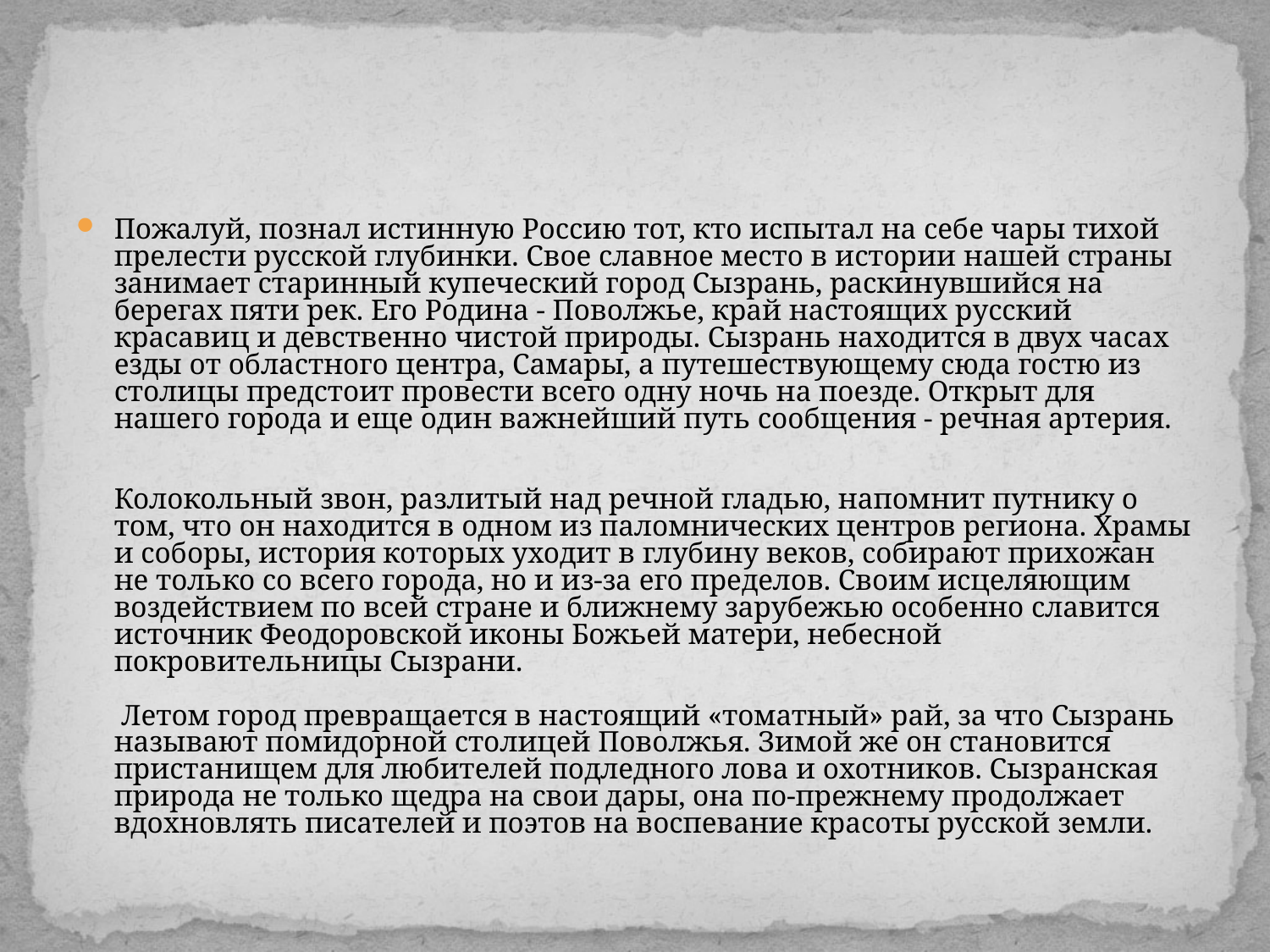

#
Пожалуй, познал истинную Россию тот, кто испытал на себе чары тихой прелести русской глубинки. Свое славное место в истории нашей страны занимает старинный купеческий город Сызрань, раскинувшийся на берегах пяти рек. Его Родина - Поволжье, край настоящих русский красавиц и девственно чистой природы. Сызрань находится в двух часах езды от областного центра, Самары, а путешествующему сюда гостю из столицы предстоит провести всего одну ночь на поезде. Открыт для нашего города и еще один важнейший путь сообщения - речная артерия.
Колокольный звон, разлитый над речной гладью, напомнит путнику о том, что он находится в одном из паломнических центров региона. Храмы и соборы, история которых уходит в глубину веков, собирают прихожан не только со всего города, но и из-за его пределов. Своим исцеляющим воздействием по всей стране и ближнему зарубежью особенно славится источник Феодоровской иконы Божьей матери, небесной покровительницы Сызрани.
 Летом город превращается в настоящий «томатный» рай, за что Сызрань называют помидорной столицей Поволжья. Зимой же он становится пристанищем для любителей подледного лова и охотников. Сызранская природа не только щедра на свои дары, она по-прежнему продолжает вдохновлять писателей и поэтов на воспевание красоты русской земли.